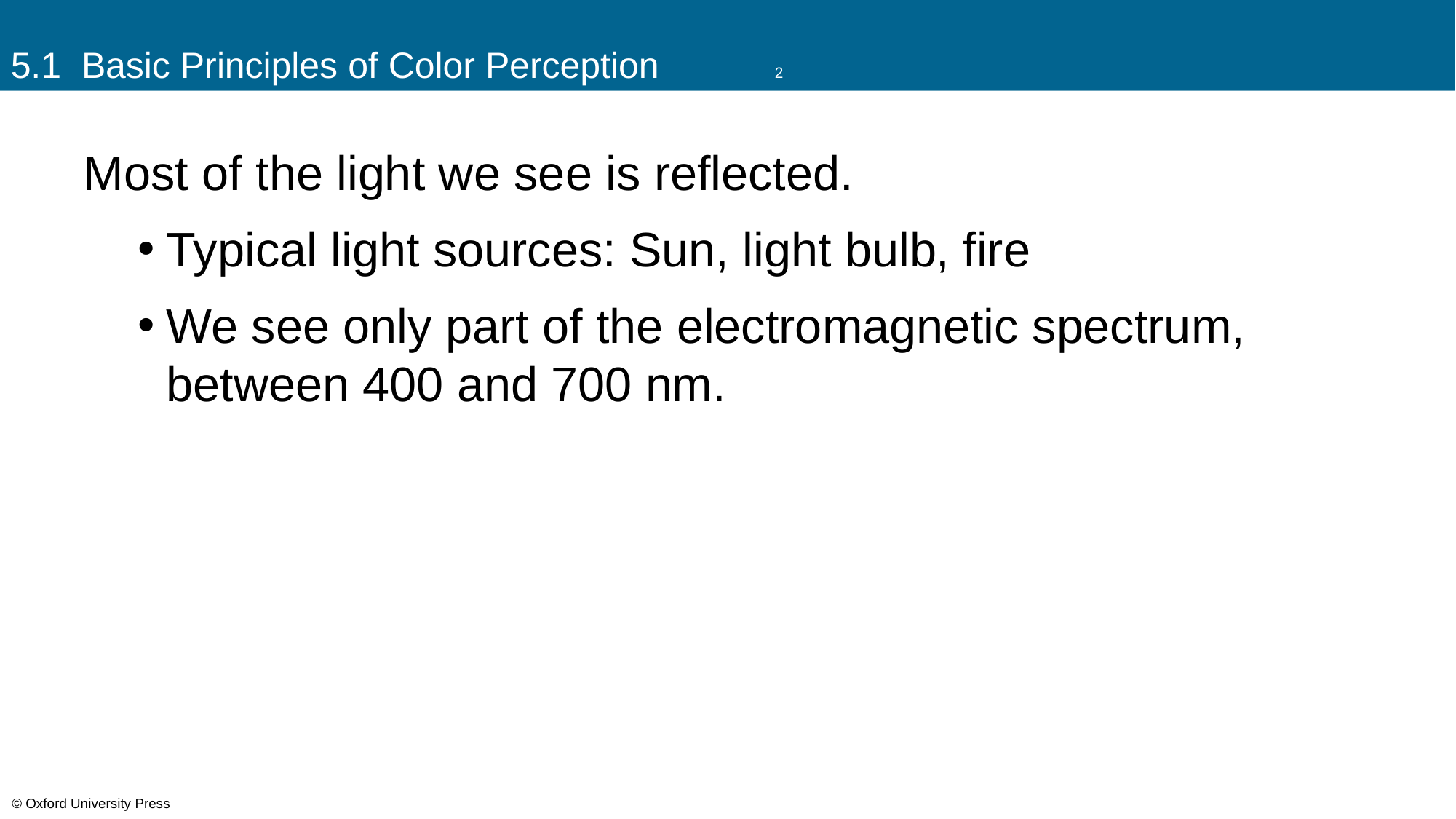

# 5.1  Basic Principles of Color Perception		2
Most of the light we see is reflected.
Typical light sources: Sun, light bulb, fire
We see only part of the electromagnetic spectrum, between 400 and 700 nm.